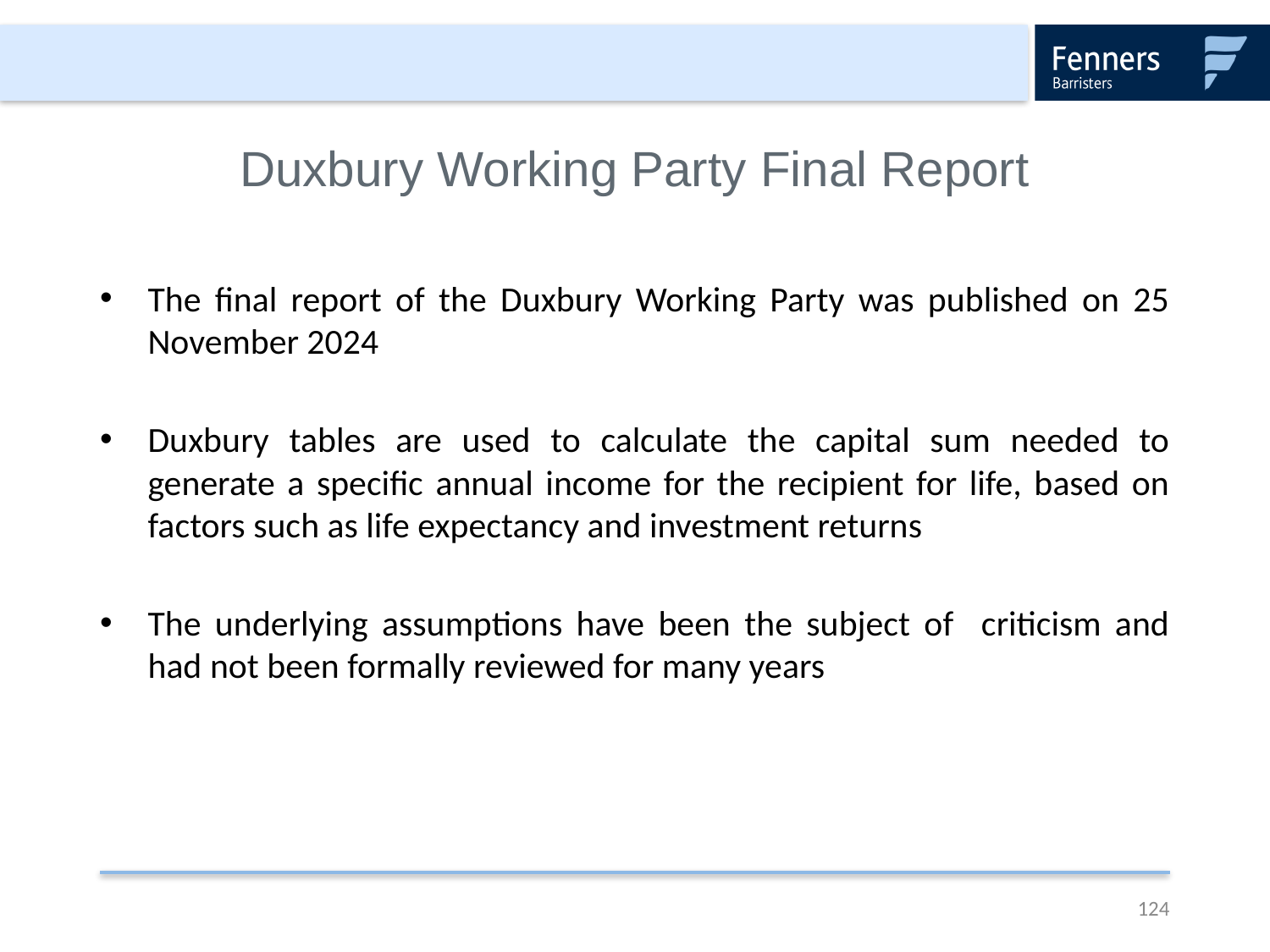

# Duxbury Working Party Final Report
The final report of the Duxbury Working Party was published on 25 November 2024

Duxbury tables are used to calculate the capital sum needed to generate a specific annual income for the recipient for life, based on factors such as life expectancy and investment returns

The underlying assumptions have been the subject of  criticism and had not been formally reviewed for many years

124